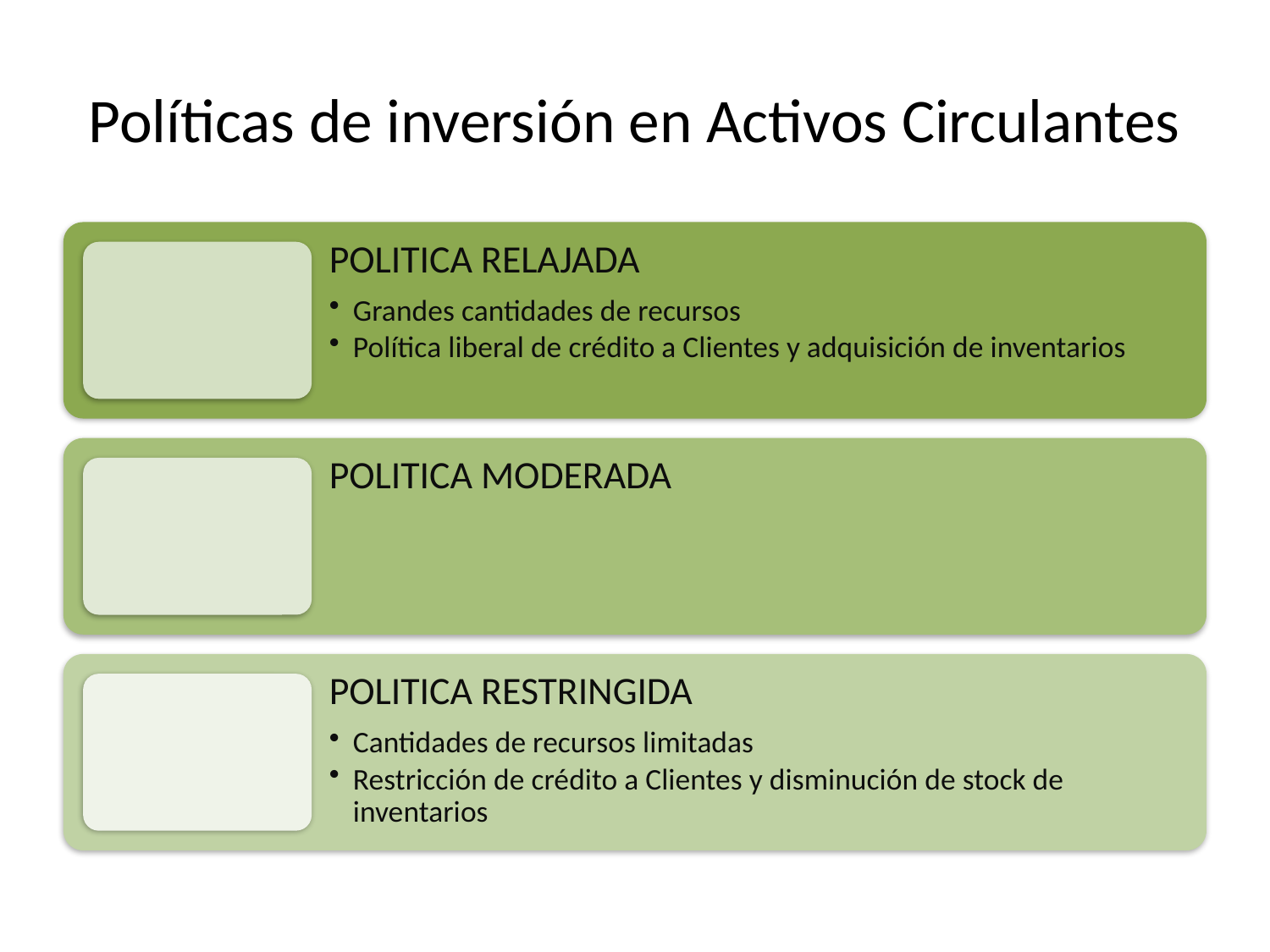

# Políticas de inversión en Activos Circulantes
POLITICA RELAJADA
Grandes cantidades de recursos
Política liberal de crédito a Clientes y adquisición de inventarios
POLITICA MODERADA

POLITICA RESTRINGIDA
Cantidades de recursos limitadas
Restricción de crédito a Clientes y disminución de stock de inventarios